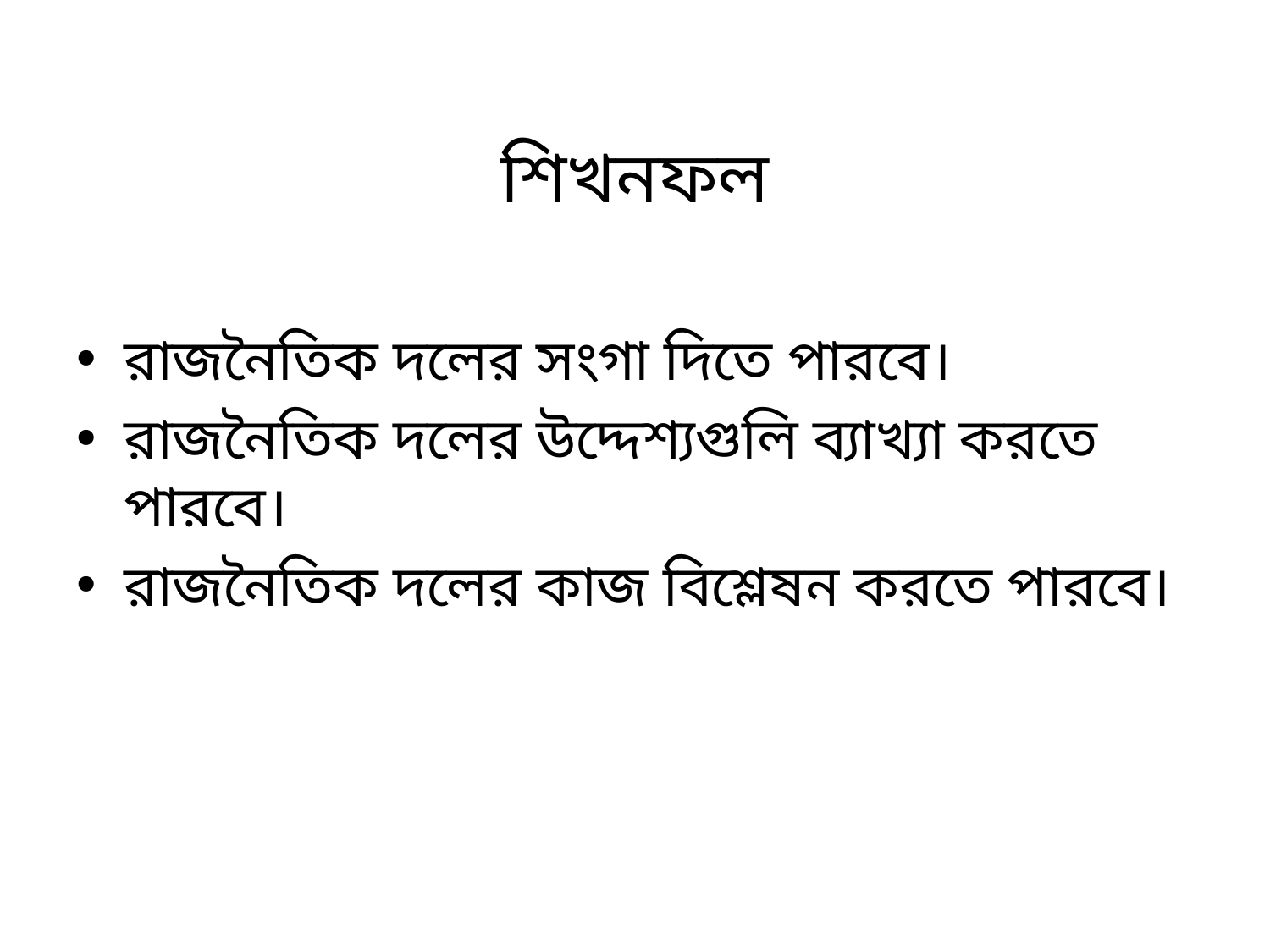

# শিখনফল
রাজনৈতিক দলের সংগা দিতে পারবে।
রাজনৈতিক দলের উদ্দেশ্যগুলি ব্যাখ্যা করতে পারবে।
রাজনৈতিক দলের কাজ বিশ্লেষন করতে পারবে।